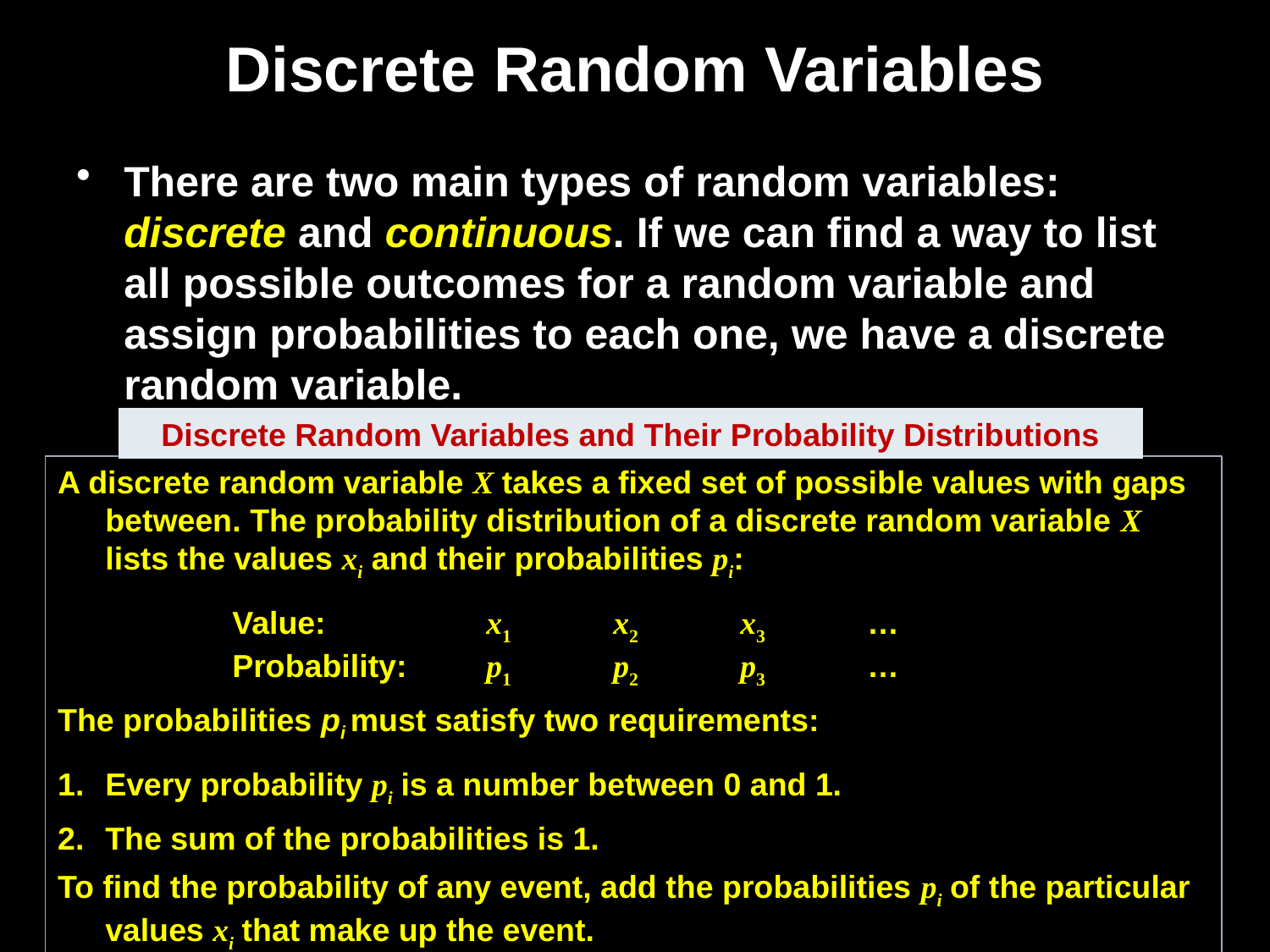

# Discrete Random Variables
There are two main types of random variables: discrete and continuous. If we can find a way to list all possible outcomes for a random variable and assign probabilities to each one, we have a discrete random variable.

Discrete Random Variables and Their Probability Distributions
A discrete random variable X takes a fixed set of possible values with gaps between. The probability distribution of a discrete random variable X lists the values xi and their probabilities pi:
		Value:		x1	x2	x3	…
		Probability:	p1	p2	p3	…
The probabilities pi must satisfy two requirements:
Every probability pi is a number between 0 and 1.
The sum of the probabilities is 1.
To find the probability of any event, add the probabilities pi of the particular values xi that make up the event.